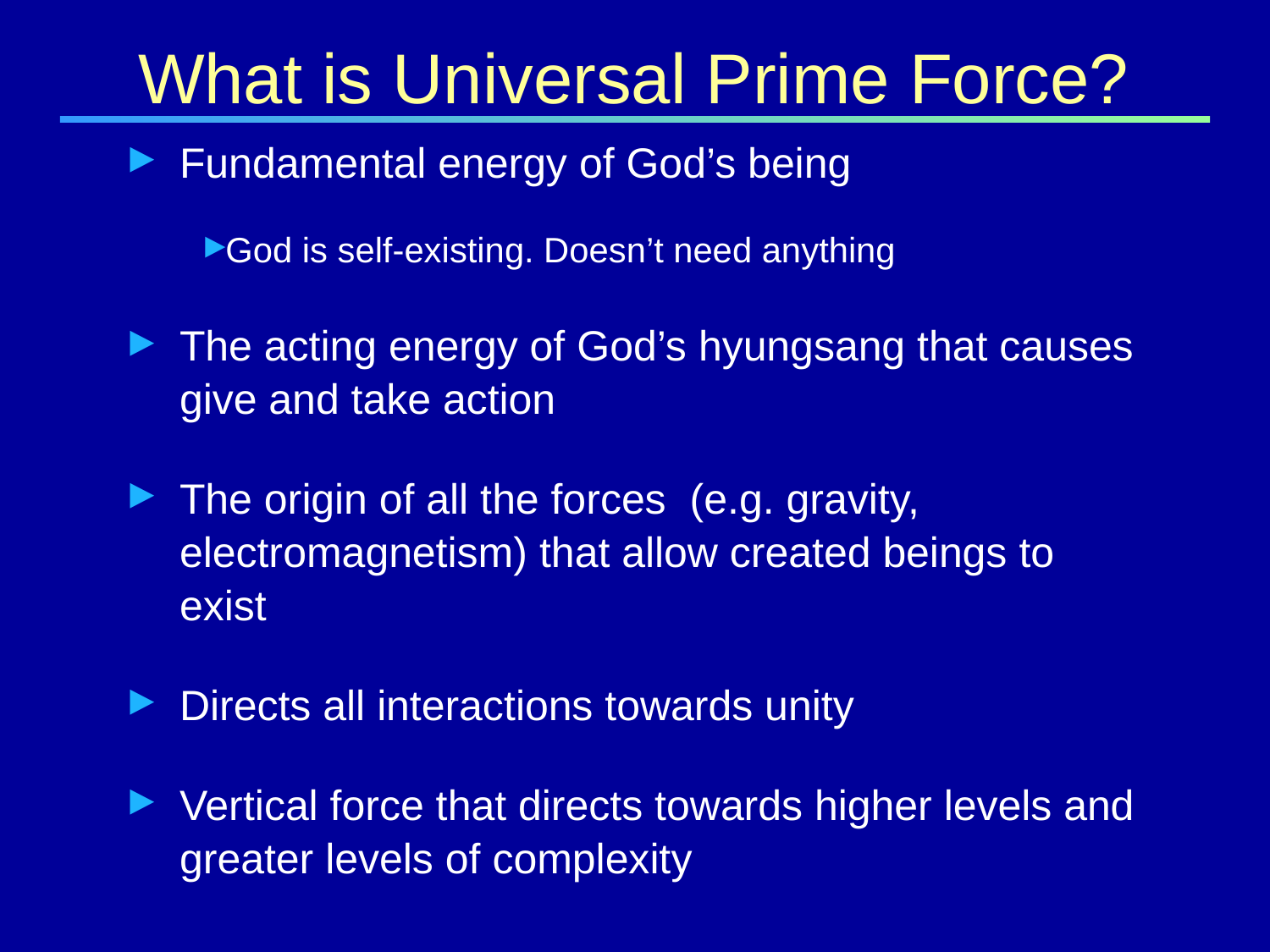

What is Universal Prime Force?

Fundamental energy of God’s being
God is self-existing. Doesn’t need anything
The acting energy of God’s hyungsang that causes give and take action
The origin of all the forces  (e.g. gravity, electromagnetism) that allow created beings to exist
Directs all interactions towards unity
Vertical force that directs towards higher levels and greater levels of complexity